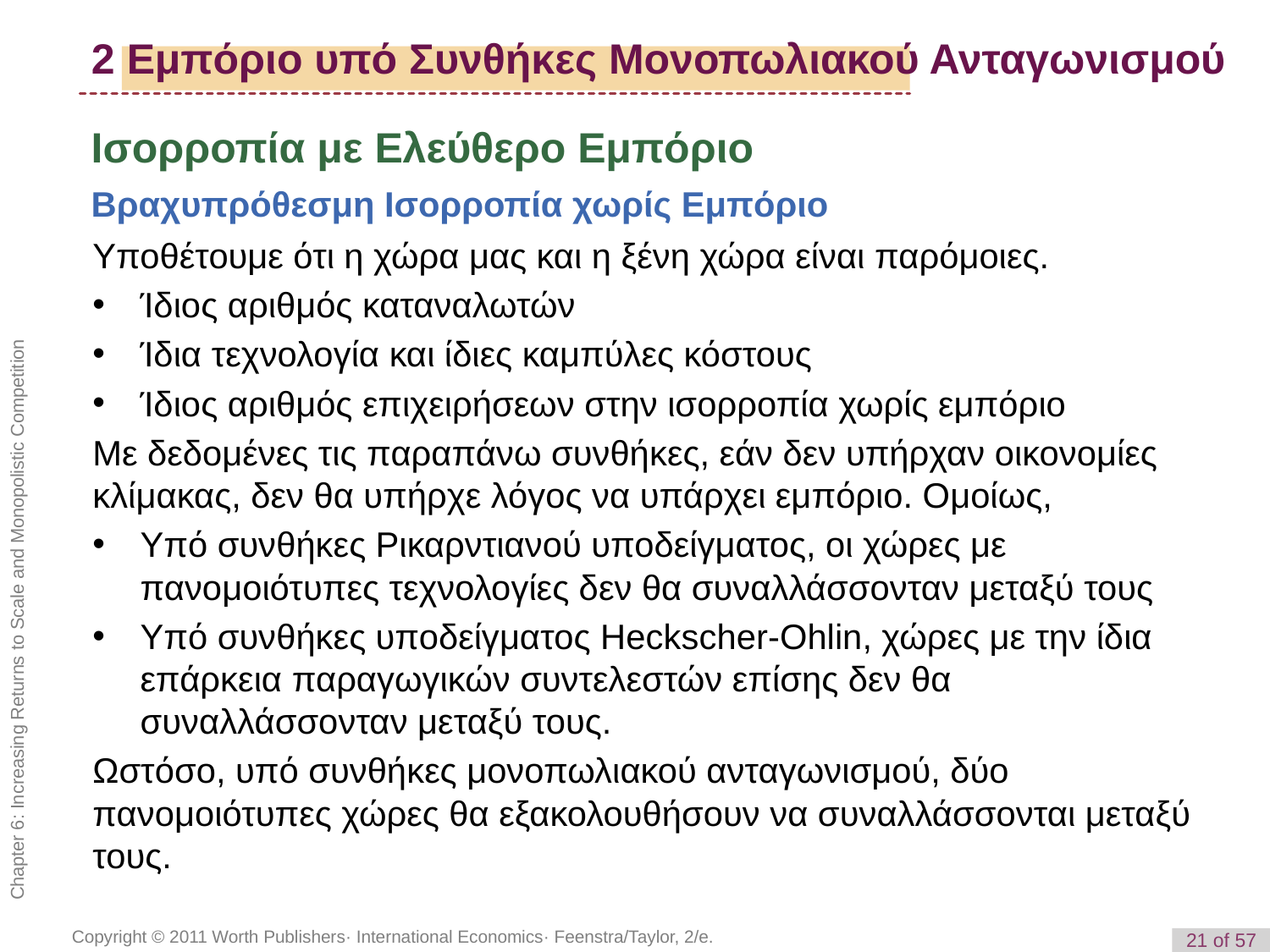

# 2 Εμπόριο υπό Συνθήκες Μονοπωλιακού Ανταγωνισμού

Ισορροπία με Ελεύθερο Εμπόριο
Βραχυπρόθεσμη Ισορροπία χωρίς Εμπόριο
Υποθέτουμε ότι η χώρα μας και η ξένη χώρα είναι παρόμοιες.
Ίδιος αριθμός καταναλωτών
Ίδια τεχνολογία και ίδιες καμπύλες κόστους
Ίδιος αριθμός επιχειρήσεων στην ισορροπία χωρίς εμπόριο
Με δεδομένες τις παραπάνω συνθήκες, εάν δεν υπήρχαν οικονομίες κλίμακας, δεν θα υπήρχε λόγος να υπάρχει εμπόριο. Ομοίως,
Υπό συνθήκες Ρικαρντιανού υποδείγματος, οι χώρες με πανομοιότυπες τεχνολογίες δεν θα συναλλάσσονταν μεταξύ τους
Υπό συνθήκες υποδείγματος Heckscher-Ohlin, χώρες με την ίδια επάρκεια παραγωγικών συντελεστών επίσης δεν θα συναλλάσσονταν μεταξύ τους.
Ωστόσο, υπό συνθήκες μονοπωλιακού ανταγωνισμού, δύο πανομοιότυπες χώρες θα εξακολουθήσουν να συναλλάσσονται μεταξύ τους.